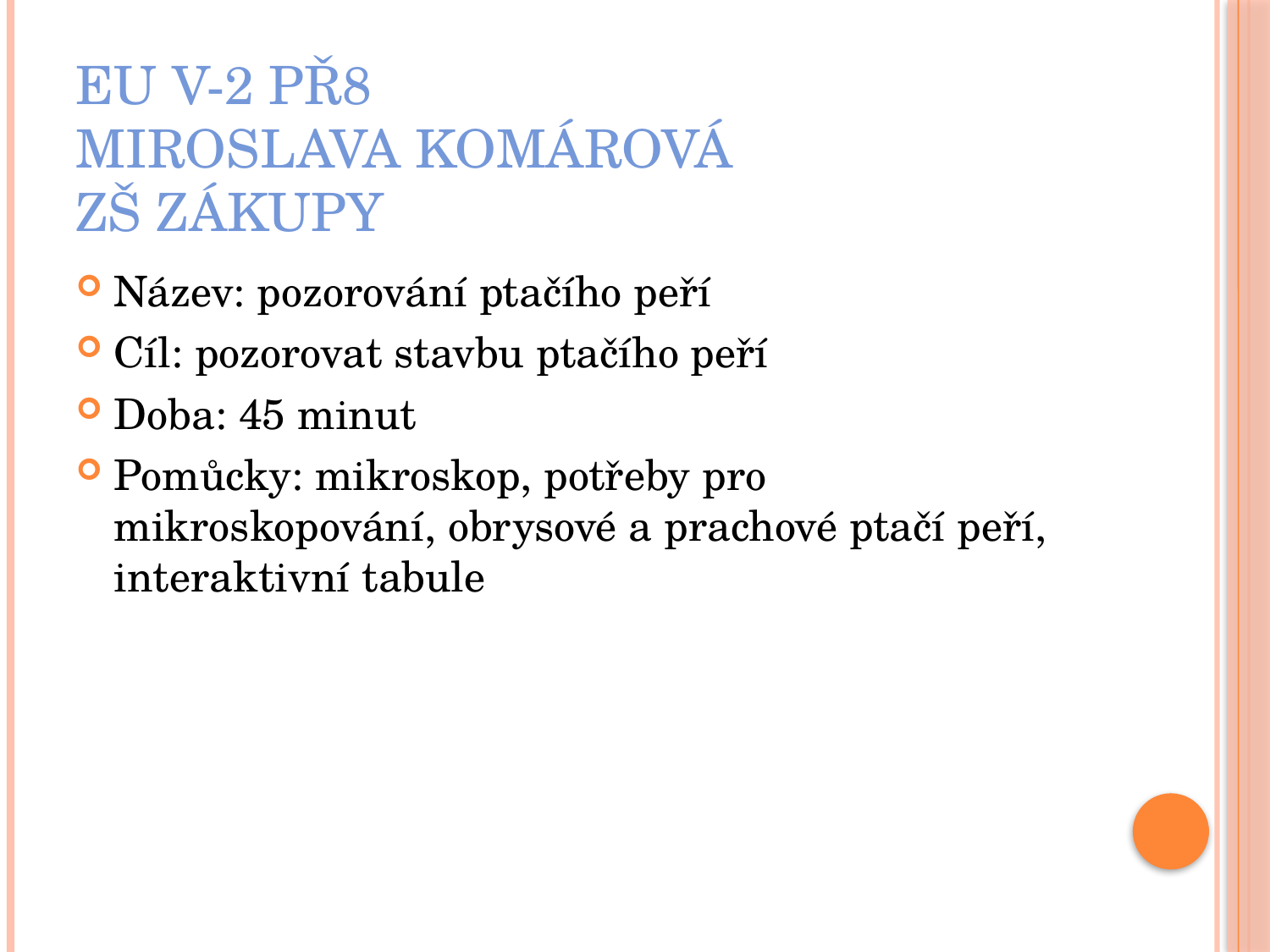

# EU V-2 Př8 Miroslava Komárová ZŠ Zákupy
Název: pozorování ptačího peří
Cíl: pozorovat stavbu ptačího peří
Doba: 45 minut
Pomůcky: mikroskop, potřeby pro mikroskopování, obrysové a prachové ptačí peří, interaktivní tabule